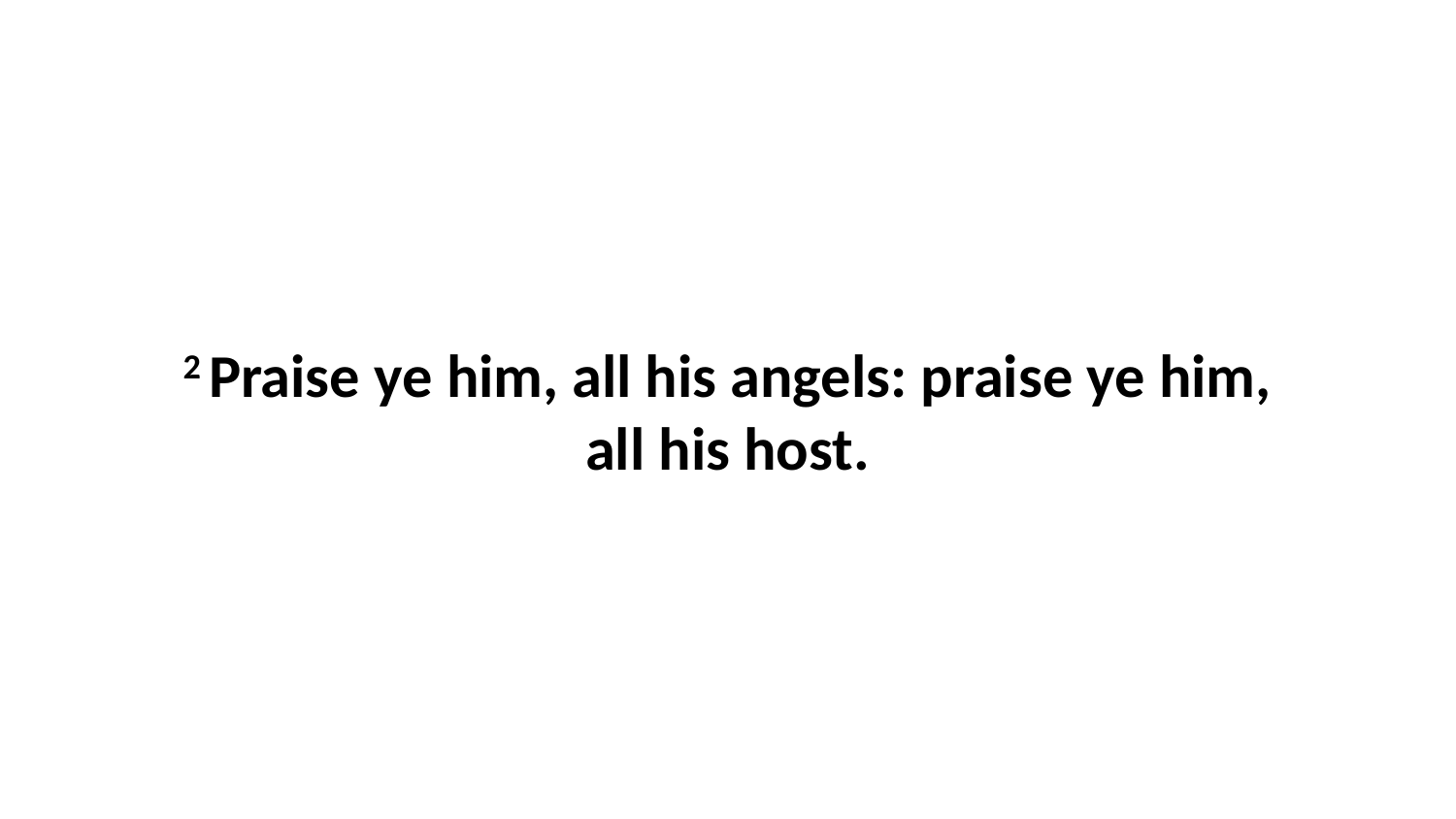

2 Praise ye him, all his angels: praise ye him, all his host.